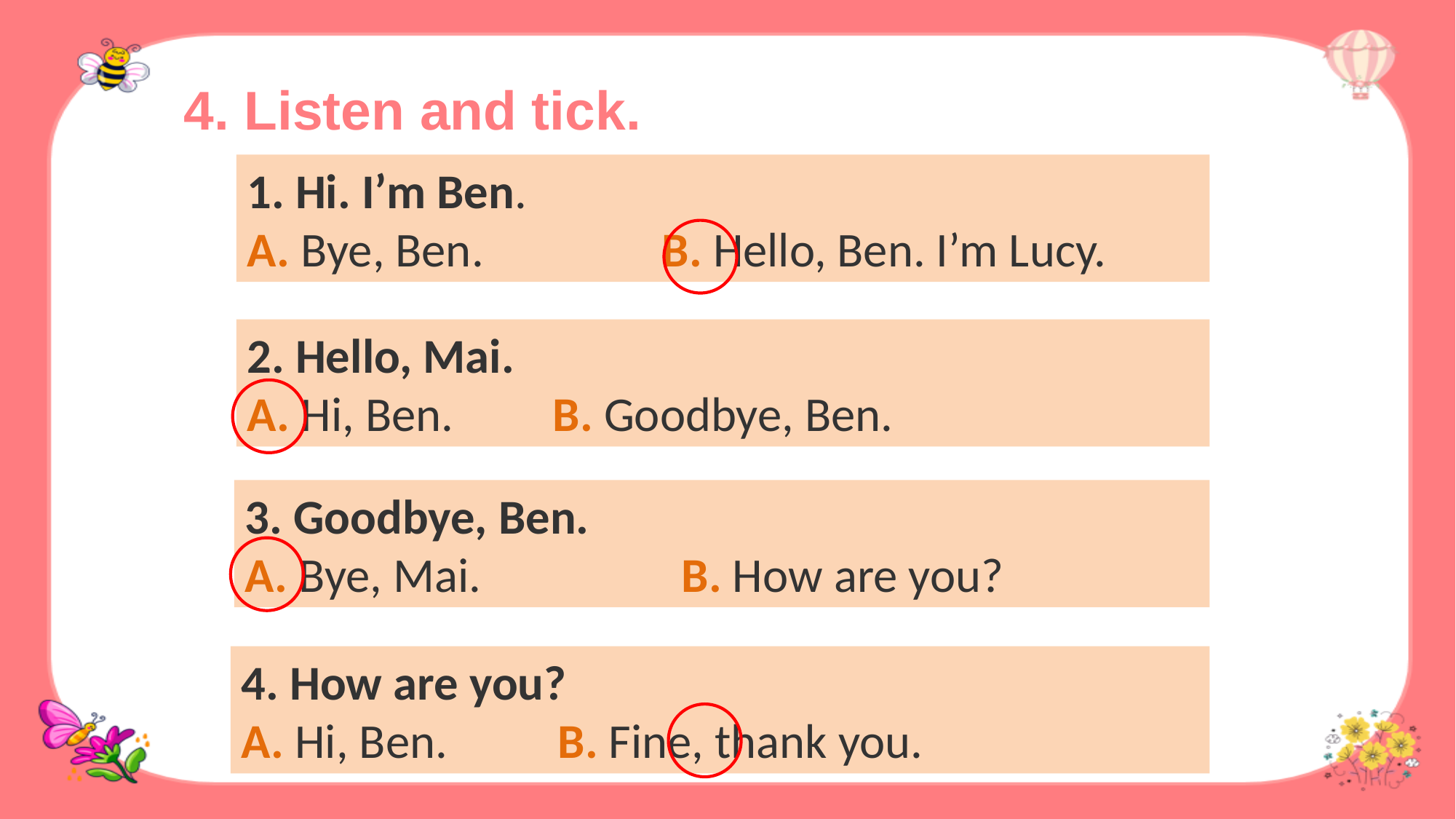

4. Listen and tick.
1. Hi. I’m Ben.
A. Bye, Ben.	        B. Hello, Ben. I’m Lucy.

2. Hello, Mai.
A. Hi, Ben.	        B. Goodbye, Ben.

3. Goodbye, Ben.
A. Bye, Mai.		B. How are you?

4. How are you?
A. Hi, Ben.	         B. Fine, thank you.